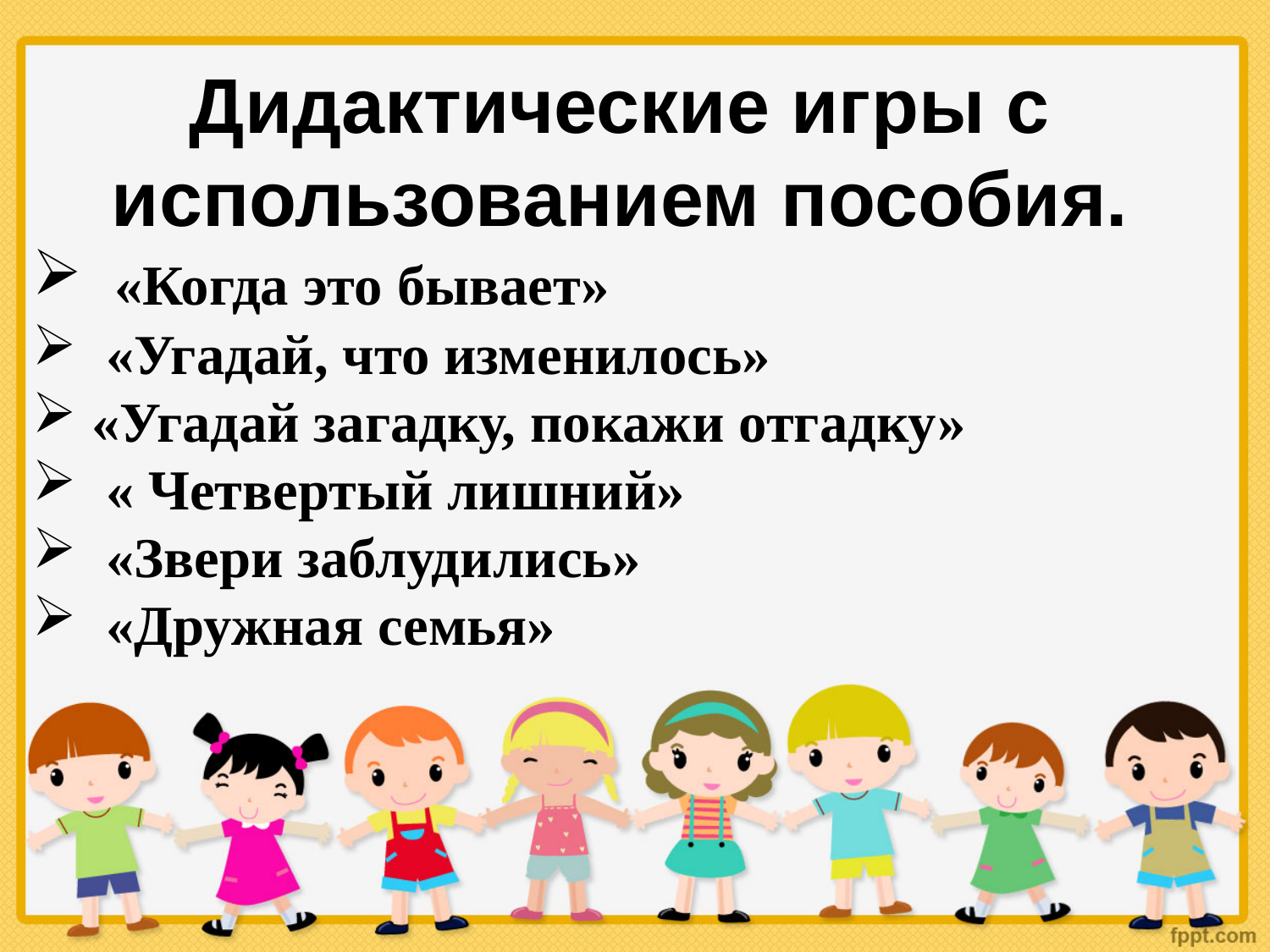

Дидактические игры с использованием пособия.
  «Когда это бывает»
  «Угадай, что изменилось»
 «Угадай загадку, покажи отгадку»
  « Четвертый лишний»
  «Звери заблудились»
  «Дружная семья»